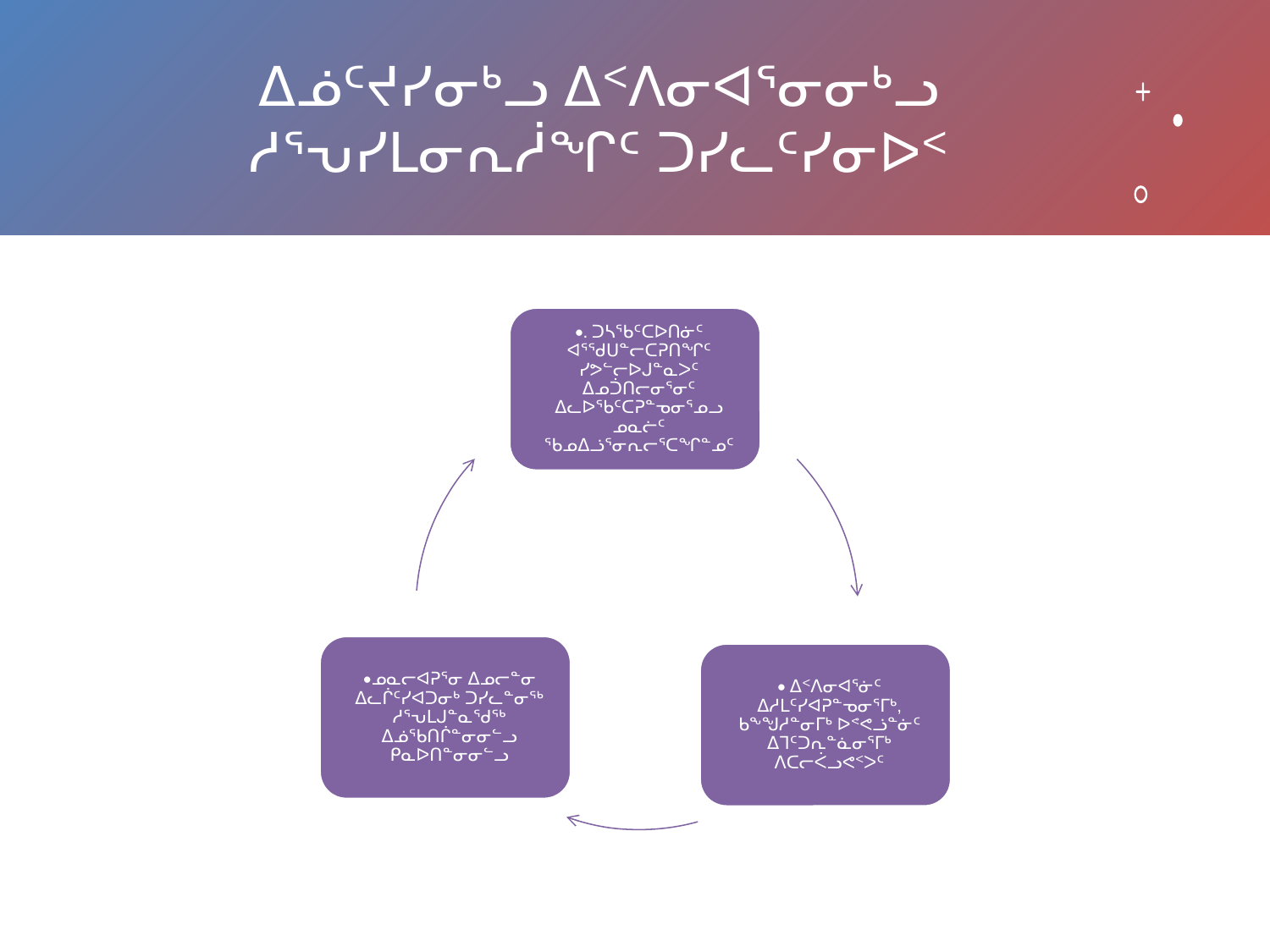

# ᐃᓅᑦᔪᓯᓂᒃᓗ ᐃᑉᐱᓂᐊᕐᓂᓂᒃᓗ ᓱᕐᕃᓯᒪᓂᕆᓲᖏᑦ ᑐᓯᓚᑦᓯᓂᐅᑉ

•. ᑐᓴᖃᑦᑕᐅᑎᓃᑦ ᐊᕐᖁᑌᓐᓕᑕᕈᑎᖏᑦ ᓯᕗᓪᓕᐅᒍᓐᓇᐳᑦ ᐃᓄᑑᑎᓕᓂᕐᓂᑦ ᐃᓚᐅᖃᑦᑕᕈᓐᓀᓂᕐᓄᓗ ᓄᓇᓖᑦ ᖃᓄᐃᓘᕐᓂᕆᓕᕐᑕᖏᓐᓄᑦ
• ᐃᑉᐱᓂᐊᕐᓃᑦ ᐃᓱᒪᑦᓯᐊᕈᓐᓀᓂᕐᒥᒃ, ᑲᖕᖑᓱᓐᓂᒥᒃ ᐅᕝᕙᓘᓐᓃᑦ ᐃᒣᑦᑐᕆᓐᓈᓂᕐᒥᒃ ᐱᑕᓕᐹᓗᕙᑉᐳᑦ
•ᓄᓇᓕᐊᕈᕐᓂ ᐃᓄᓕᓐᓂ ᐃᓚᒌᑦᓯᐊᑐᓂᒃ ᑐᓯᓚᓐᓂᖅ ᓱᕐᕃᒪᒍᓐᓇᖁᖅ ᐃᓅᖃᑎᒌᓐᓂᓂᓪᓗ ᑭᓇᐅᑎᓐᓂᓂᓪᓗ